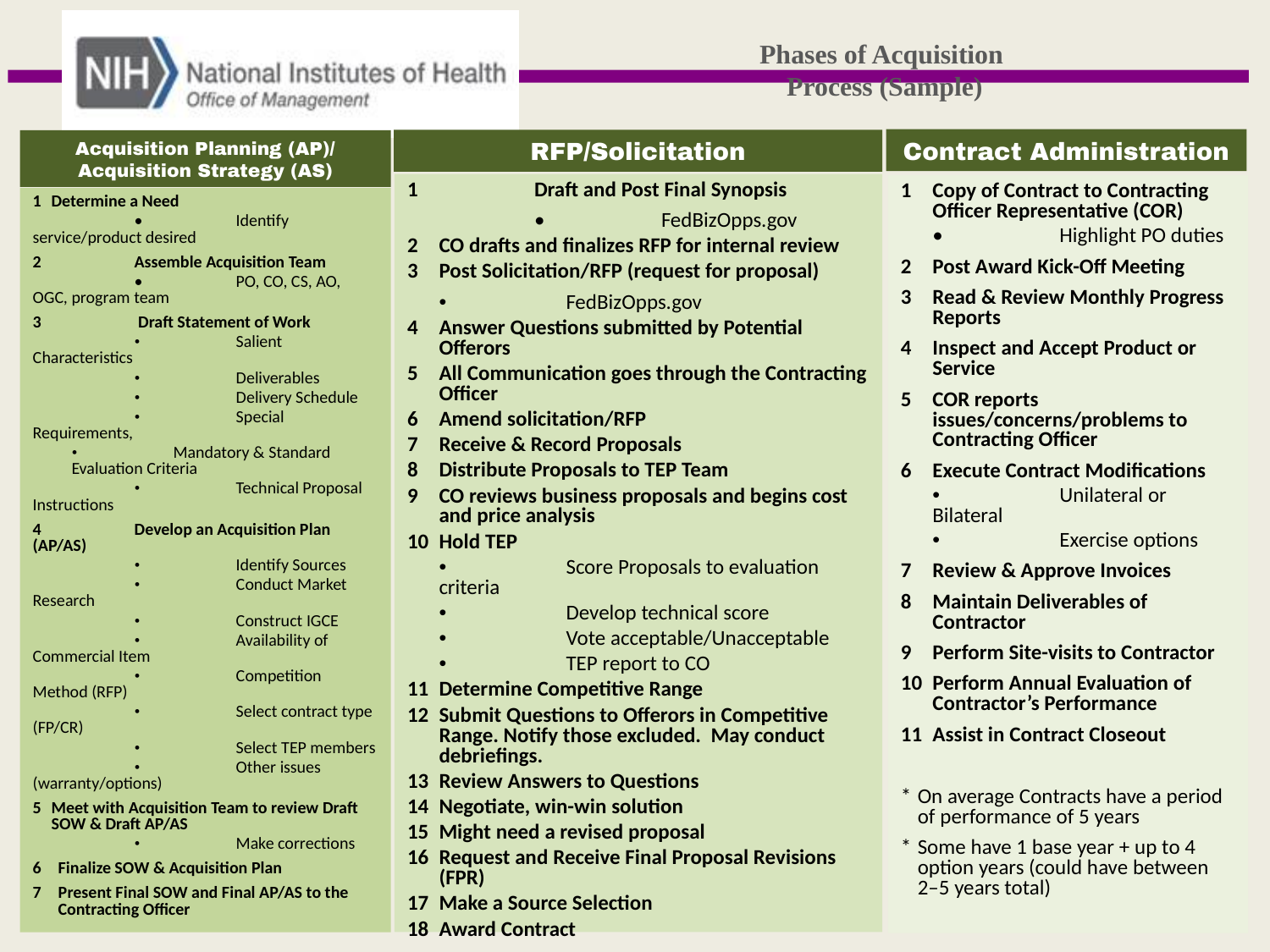

Phases of Acquisition
Process (Sample)
Contract Administration
RFP/Solicitation
Acquisition Planning (AP)/ Acquisition Strategy (AS)
1	Draft and Post Final Synopsis
	•	FedBizOpps.gov
2	CO drafts and finalizes RFP for internal review
3	Post Solicitation/RFP (request for proposal)
	•	FedBizOpps.gov
4	Answer Questions submitted by Potential Offerors
5	All Communication goes through the Contracting Officer
6	Amend solicitation/RFP
7	Receive & Record Proposals
8	Distribute Proposals to TEP Team
9	CO reviews business proposals and begins cost and price analysis
10	Hold TEP
	•	Score Proposals to evaluation criteria
	•	Develop technical score
	•	Vote acceptable/Unacceptable
	•	TEP report to CO
11	Determine Competitive Range
12	Submit Questions to Offerors in Competitive Range. Notify those excluded.  May conduct debriefings.
13	Review Answers to Questions
14	Negotiate, win-win solution
15	Might need a revised proposal
16	Request and Receive Final Proposal Revisions (FPR)
17	Make a Source Selection
18	Award Contract
1	Copy of Contract to Contracting Officer Representative (COR)
	•	Highlight PO duties
2	Post Award Kick-Off Meeting
3	Read & Review Monthly Progress Reports
4	Inspect and Accept Product or Service
5	COR reports  issues/concerns/problems to Contracting Officer
6	Execute Contract Modifications
	•	Unilateral or Bilateral
	•	Exercise options
7	Review & Approve Invoices
8	Maintain Deliverables of Contractor
9	Perform Site-visits to Contractor
10	Perform Annual Evaluation of Contractor’s Performance
11	Assist in Contract Closeout

*	On average Contracts have a period of performance of 5 years
*	Some have 1 base year + up to 4 option years (could have between
2–5 years total)

 	Determine a Need
	•	Identify service/product desired
2	Assemble Acquisition Team
	•	PO, CO, CS, AO, OGC, program team
3	 Draft Statement of Work
	•	Salient Characteristics
	•	Deliverables
	•	Delivery Schedule
	•	Special Requirements,
	•	Mandatory & Standard Evaluation Criteria
	•	Technical Proposal  Instructions
4	Develop an Acquisition Plan (AP/AS)
	•	Identify Sources
	•	Conduct Market Research
	•	Construct IGCE
	•	Availability of Commercial Item
	•	Competition Method (RFP)
	•	Select contract type (FP/CR)
	•	Select TEP members
	•	Other issues (warranty/options)
5	Meet with Acquisition Team to review Draft SOW & Draft AP/AS
	•	Make corrections
Finalize SOW & Acquisition Plan
Present Final SOW and Final AP/AS to the Contracting Officer